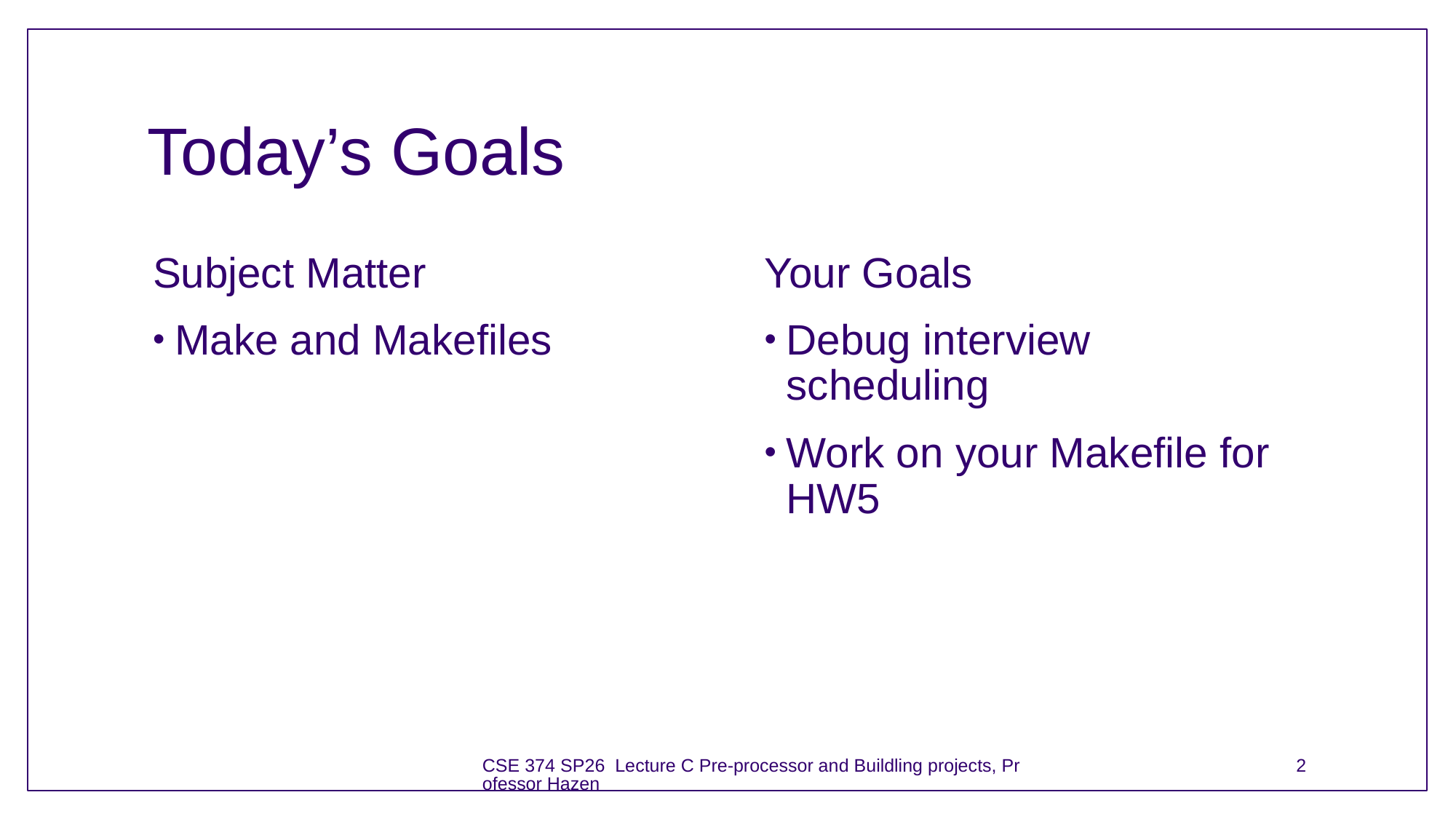

# Today’s Goals
Subject Matter
Make and Makefiles
Your Goals
Debug interview scheduling
Work on your Makefile for HW5
CSE 374 SP26  Lecture C Pre-processor and Buildling projects, Professor Hazen
2